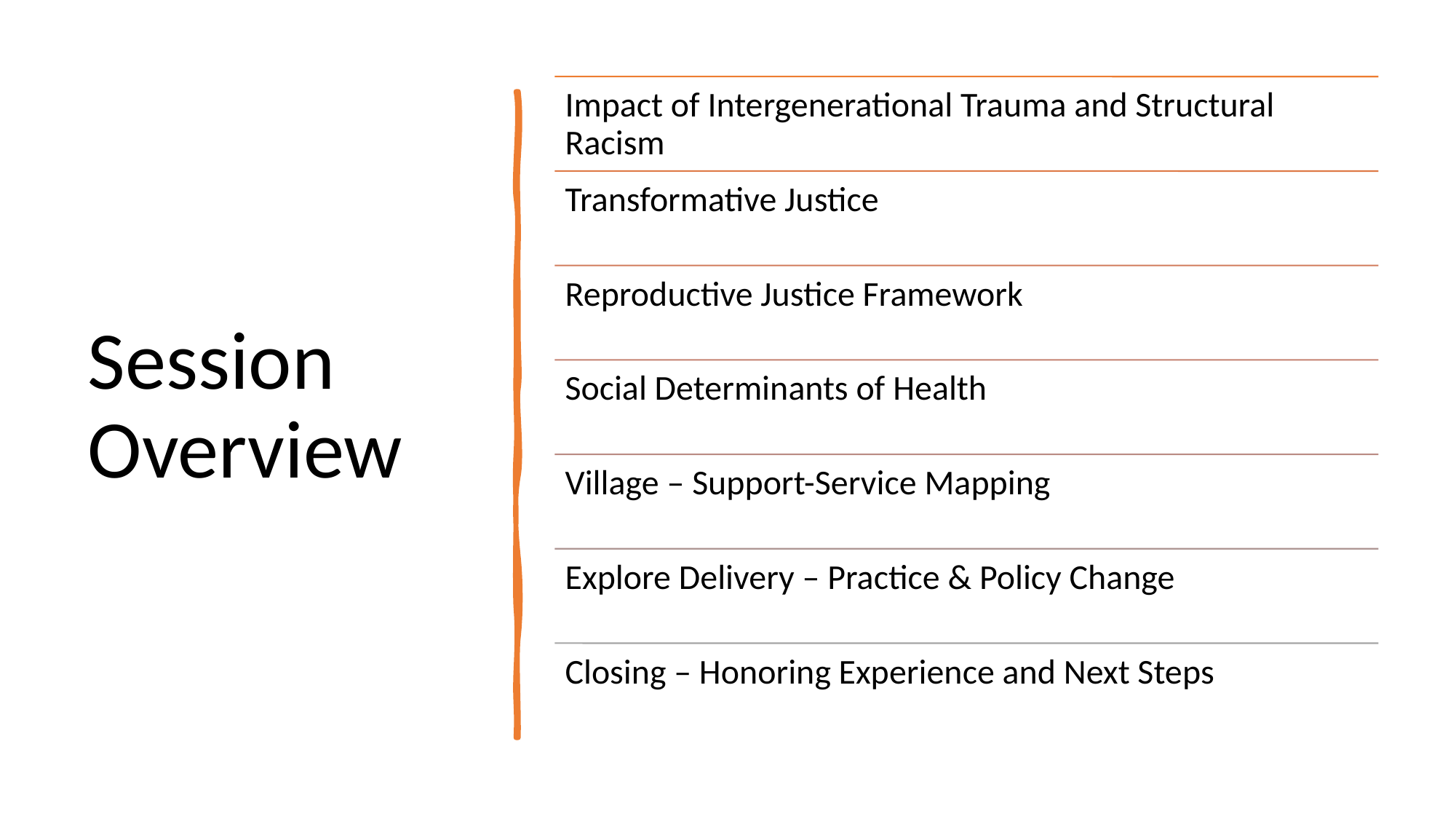

# Session Overview
Impact of Intergenerational Trauma and Structural Racism
Transformative Justice
Reproductive Justice Framework
Social Determinants of Health
Village – Support-Service Mapping
Explore Delivery – Practice & Policy Change
Closing – Honoring Experience and Next Steps